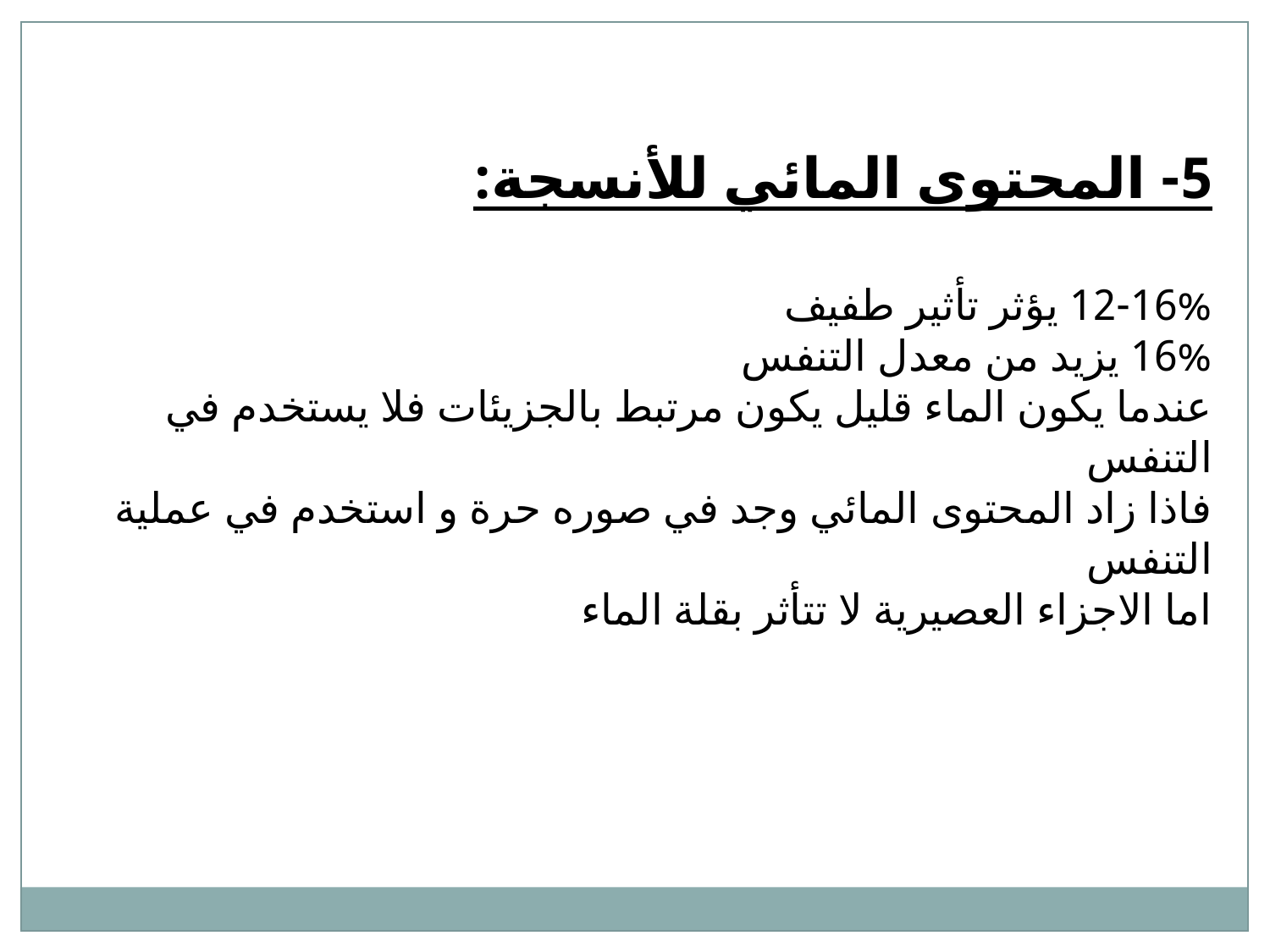

5- المحتوى المائي للأنسجة:

12-16% يؤثر تأثير طفيف
16% يزيد من معدل التنفس
عندما يكون الماء قليل يكون مرتبط بالجزيئات فلا يستخدم في التنفس
فاذا زاد المحتوى المائي وجد في صوره حرة و استخدم في عملية التنفس
اما الاجزاء العصيرية لا تتأثر بقلة الماء